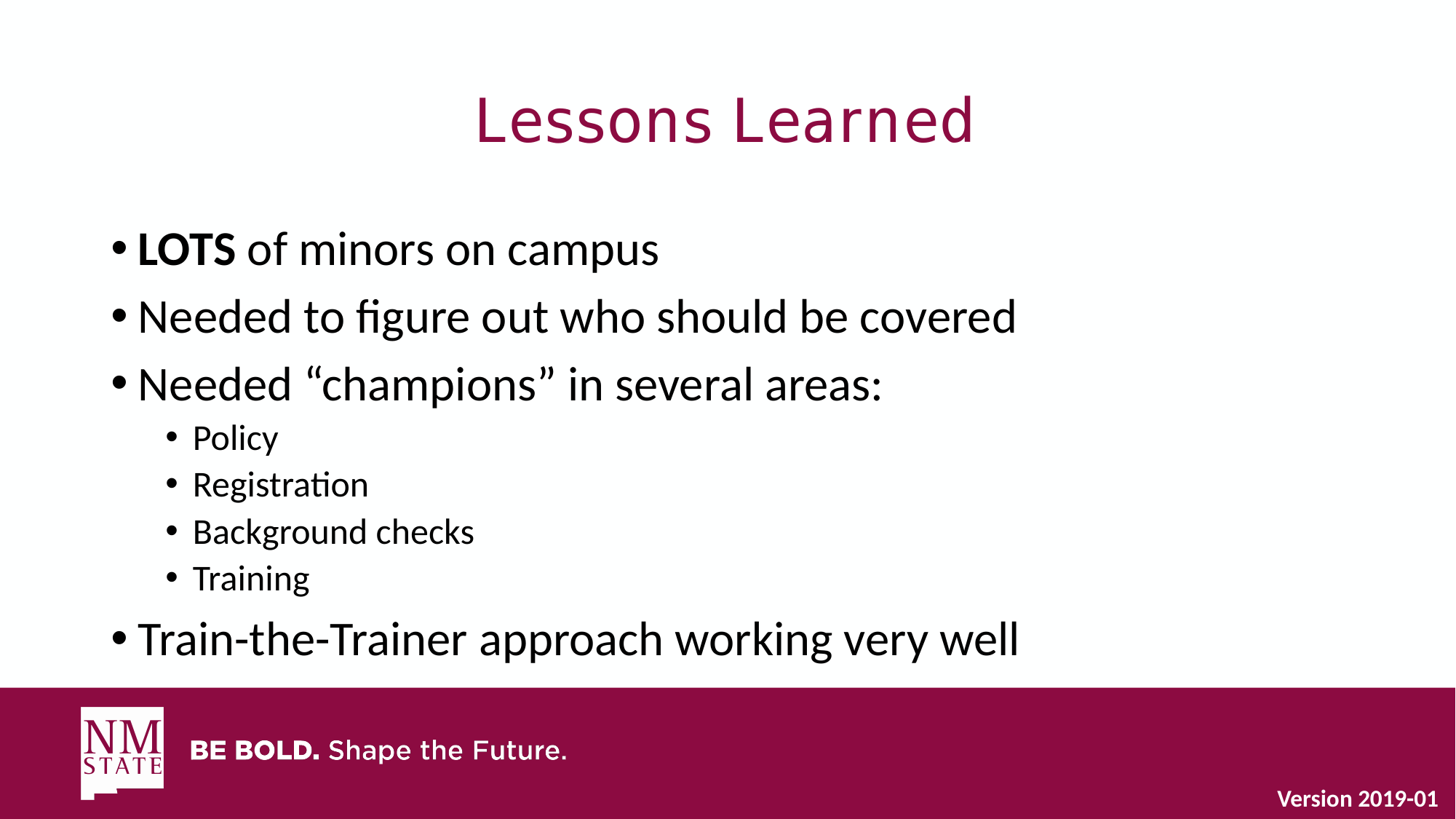

# Lessons Learned
LOTS of minors on campus
Needed to figure out who should be covered
Needed “champions” in several areas:
Policy
Registration
Background checks
Training
Train-the-Trainer approach working very well
Version 2019-01